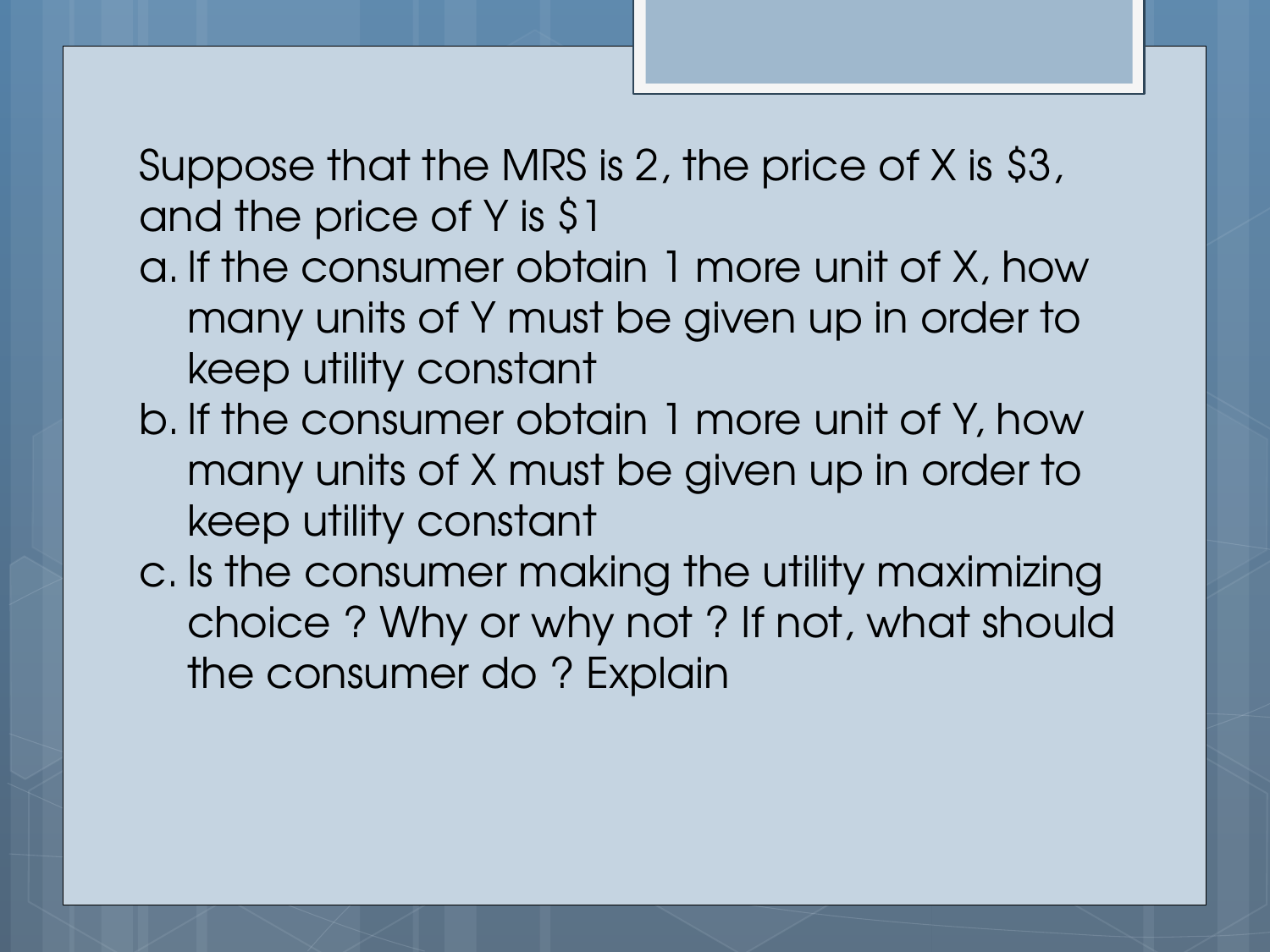

Suppose that the MRS is 2, the price of X is $3, and the price of Y is $1
If the consumer obtain 1 more unit of X, how many units of Y must be given up in order to keep utility constant
If the consumer obtain 1 more unit of Y, how many units of X must be given up in order to keep utility constant
Is the consumer making the utility maximizing choice ? Why or why not ? If not, what should the consumer do ? Explain